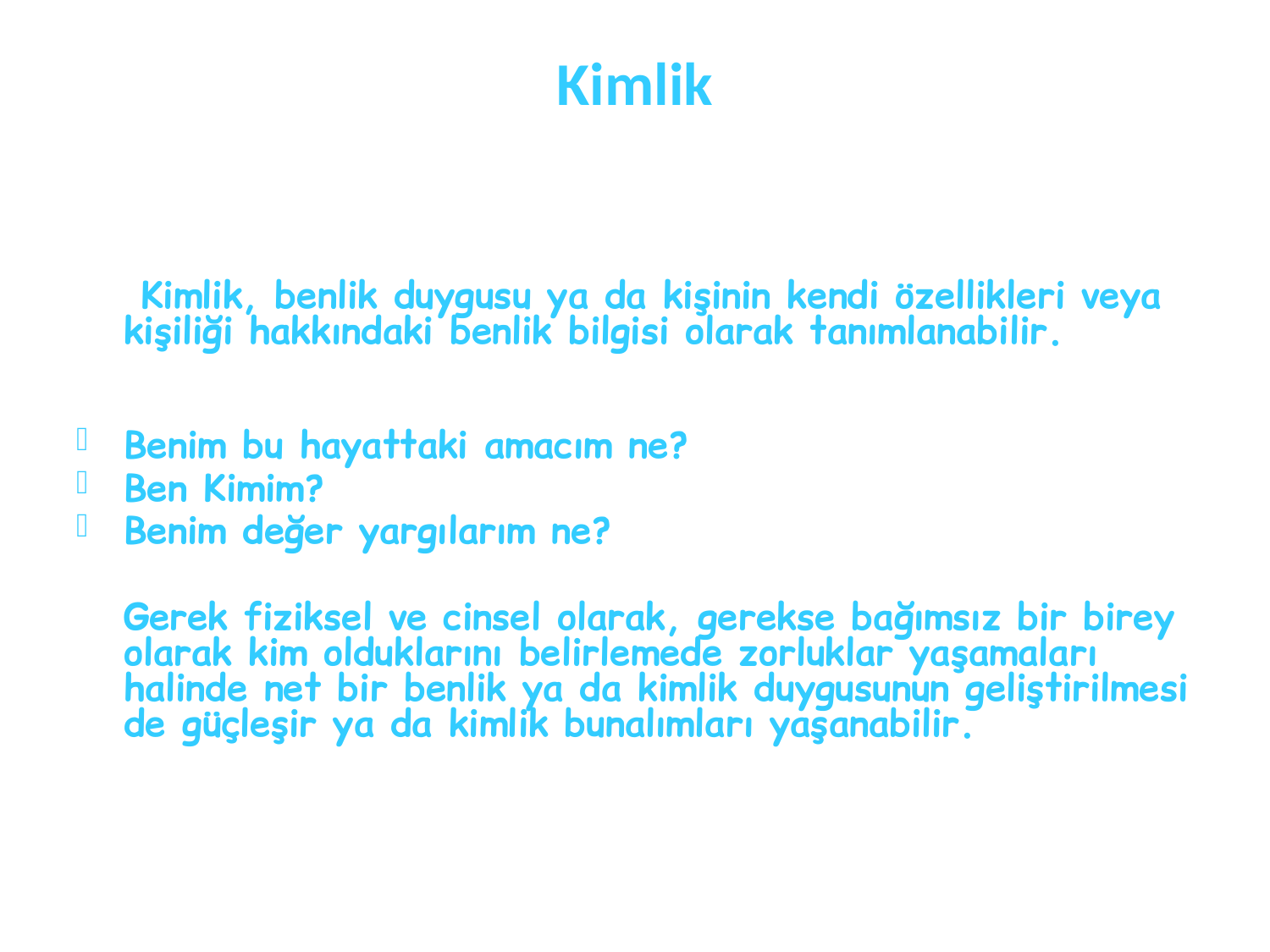

# Kimlik

    Kimlik, benlik duygusu ya da kişinin kendi özellikleri veya kişiliği hakkındaki benlik bilgisi olarak tanımlanabilir.
Benim bu hayattaki amacım ne?
Ben Kimim?
Benim değer yargılarım ne?

	Gerek fiziksel ve cinsel olarak, gerekse bağımsız bir birey olarak kim olduklarını belirlemede zorluklar yaşamaları halinde net bir benlik ya da kimlik duygusunun geliştirilmesi de güçleşir ya da kimlik bunalımları yaşanabilir.